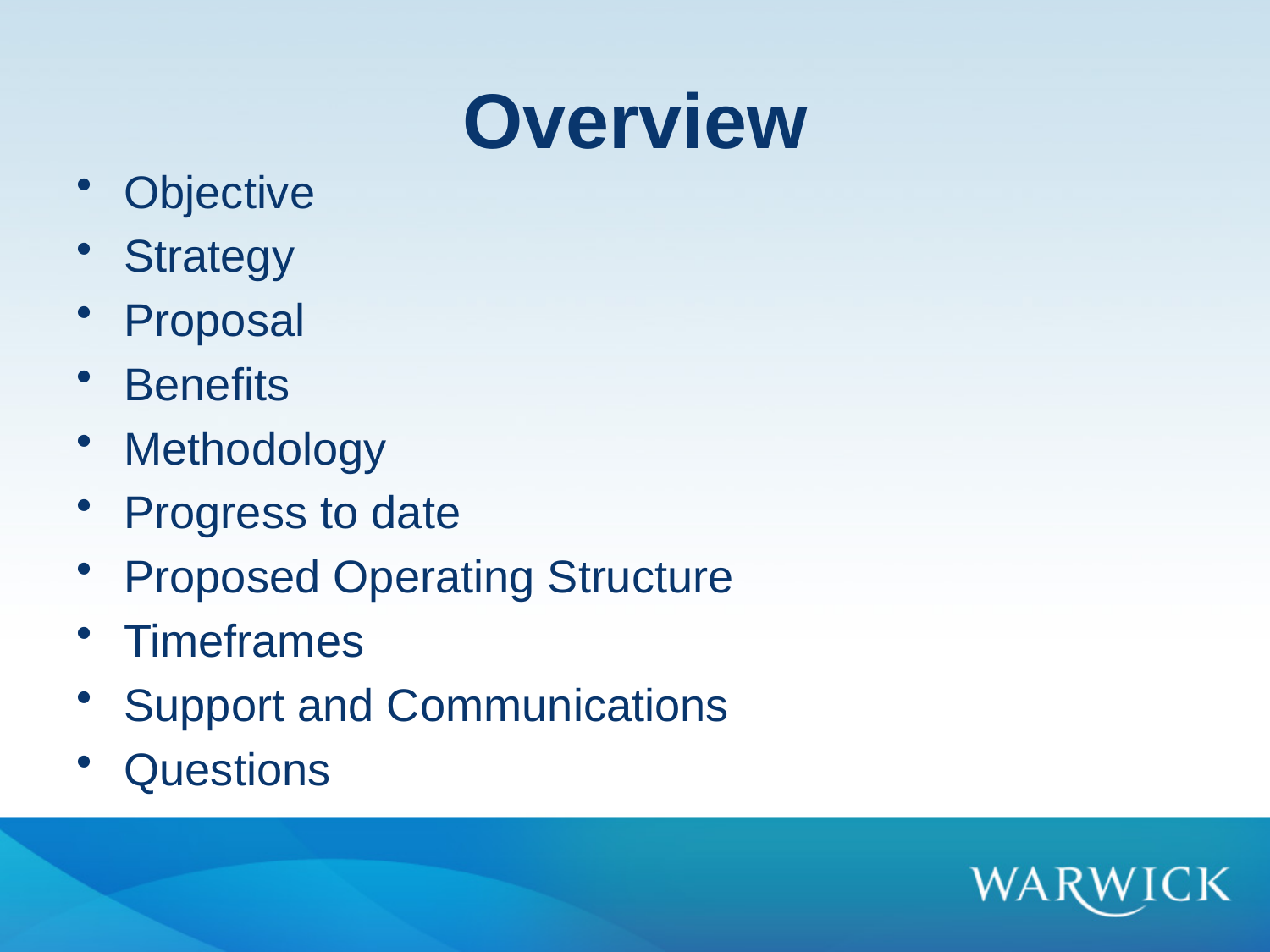

# Overview
Objective
Strategy
Proposal
Benefits
Methodology
Progress to date
Proposed Operating Structure
Timeframes
Support and Communications
Questions